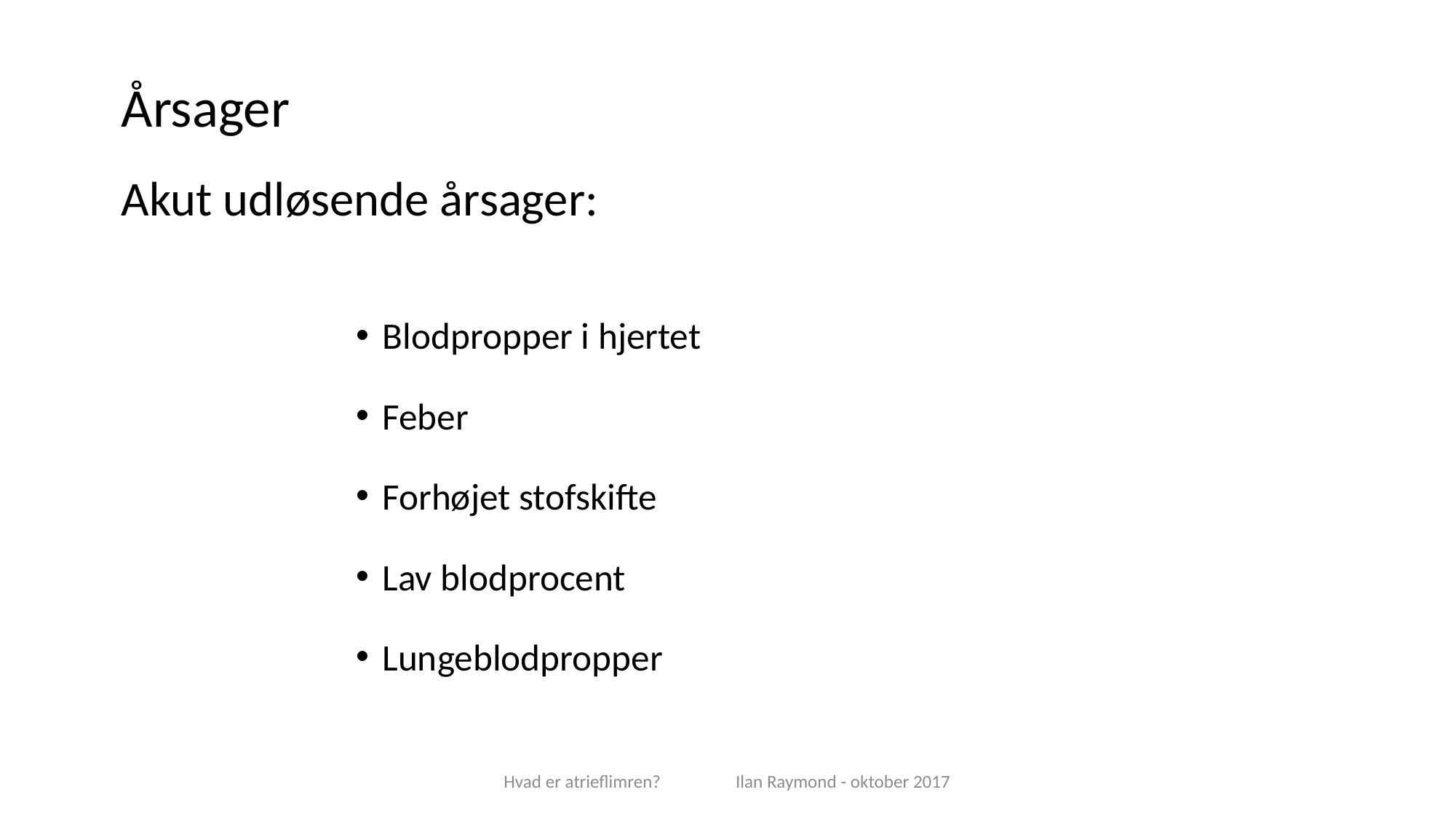

# Årsager Akut udløsende årsager:
Blodpropper i hjertet
Feber
Forhøjet stofskifte
Lav blodprocent
Lungeblodpropper

Hvad er atrieflimren?                  Ilan Raymond - oktober 2017